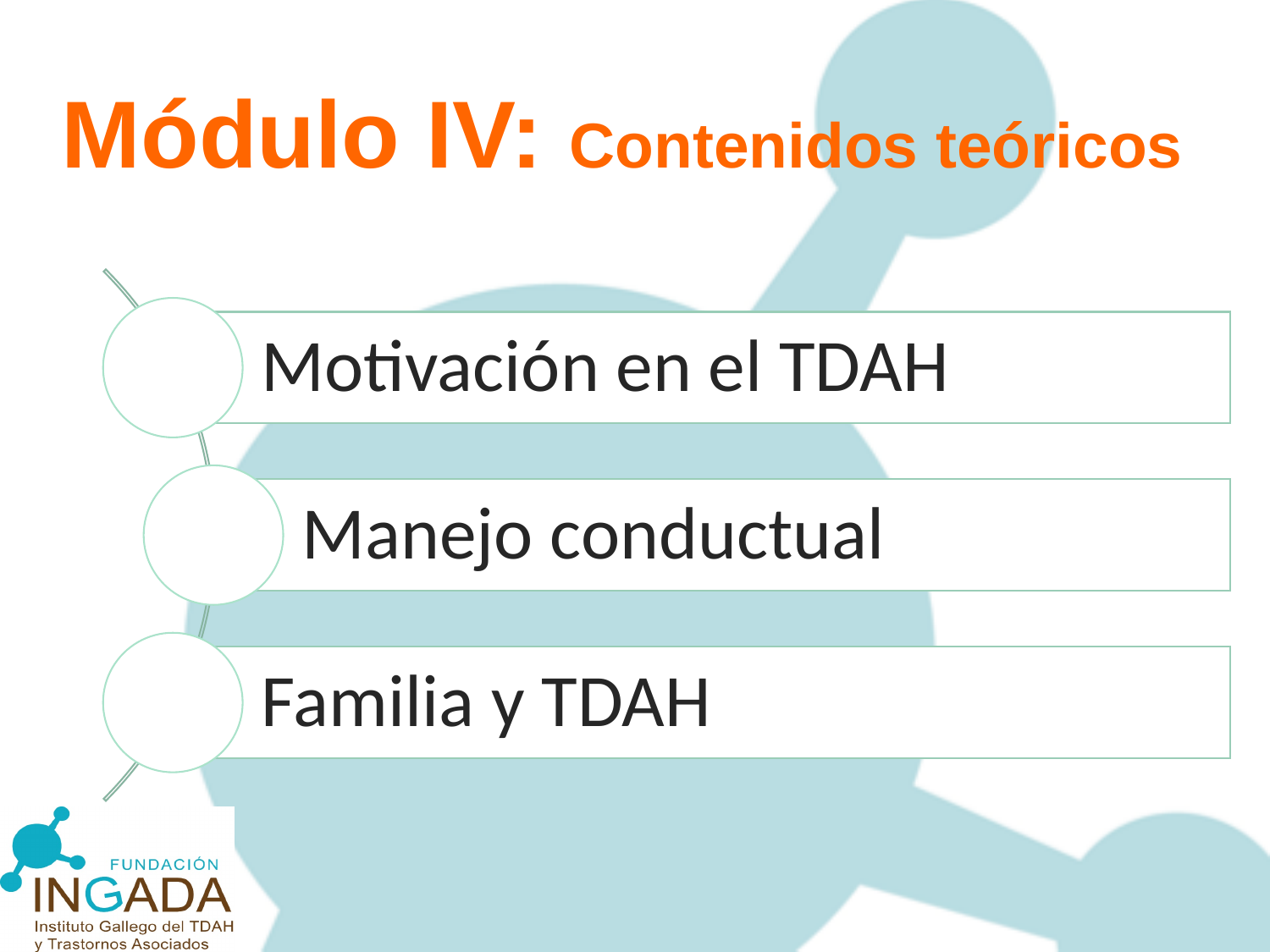

# Módulo IV: Contenidos teóricos
Motivación en el TDAH
Manejo conductual
Familia y TDAH